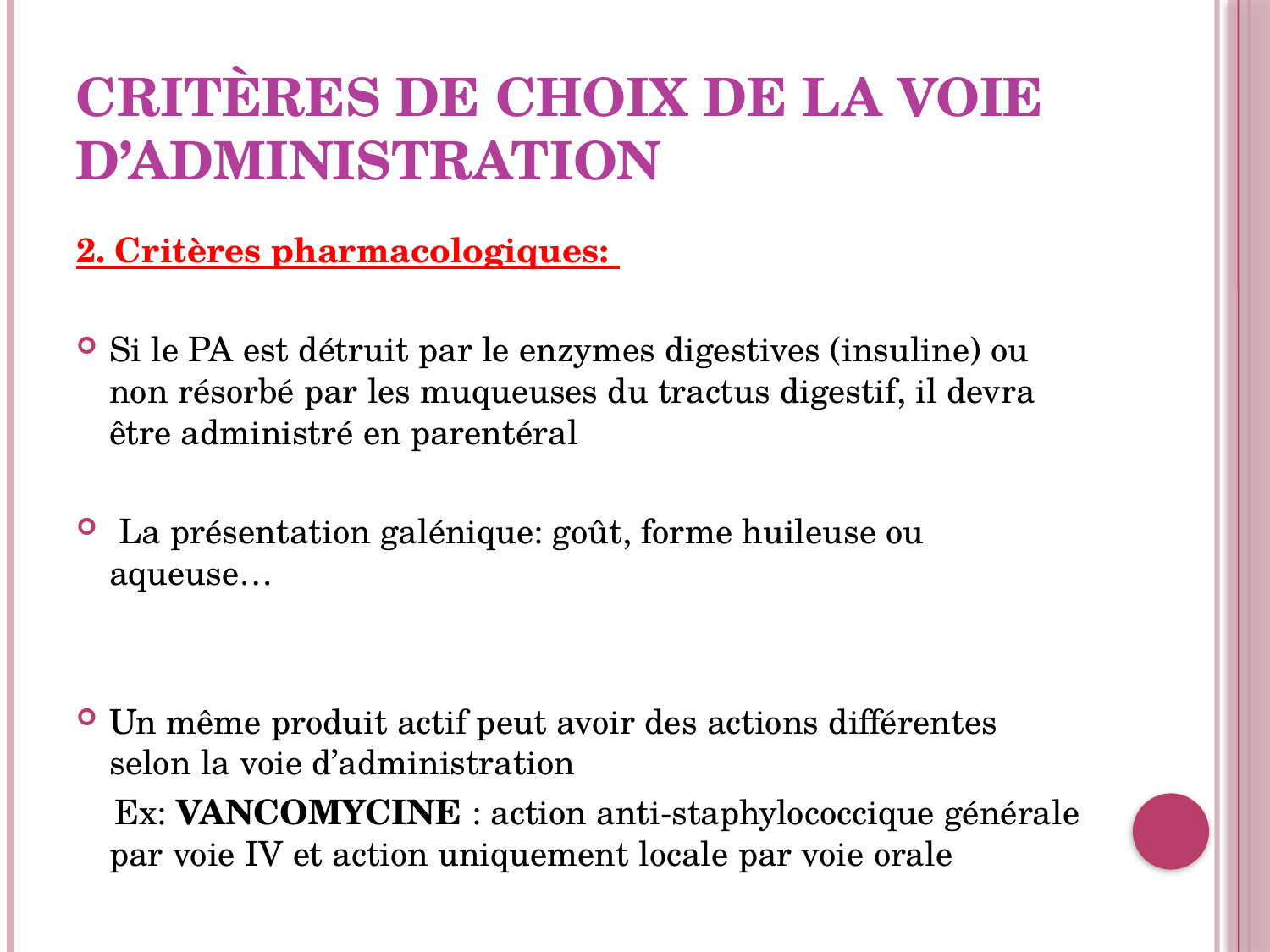

# Critères de choix de la voie d’administration
2. Critères pharmacologiques:

Si le PA est détruit par le enzymes digestives (insuline) ou non résorbé par les muqueuses du tractus digestif, il devra être administré en parentéral

 La présentation galénique: goût, forme huileuse ou aqueuse…

Un même produit actif peut avoir des actions différentes selon la voie d’administration
    Ex: VANCOMYCINE : action anti-staphylococcique générale par voie IV et action uniquement locale par voie orale